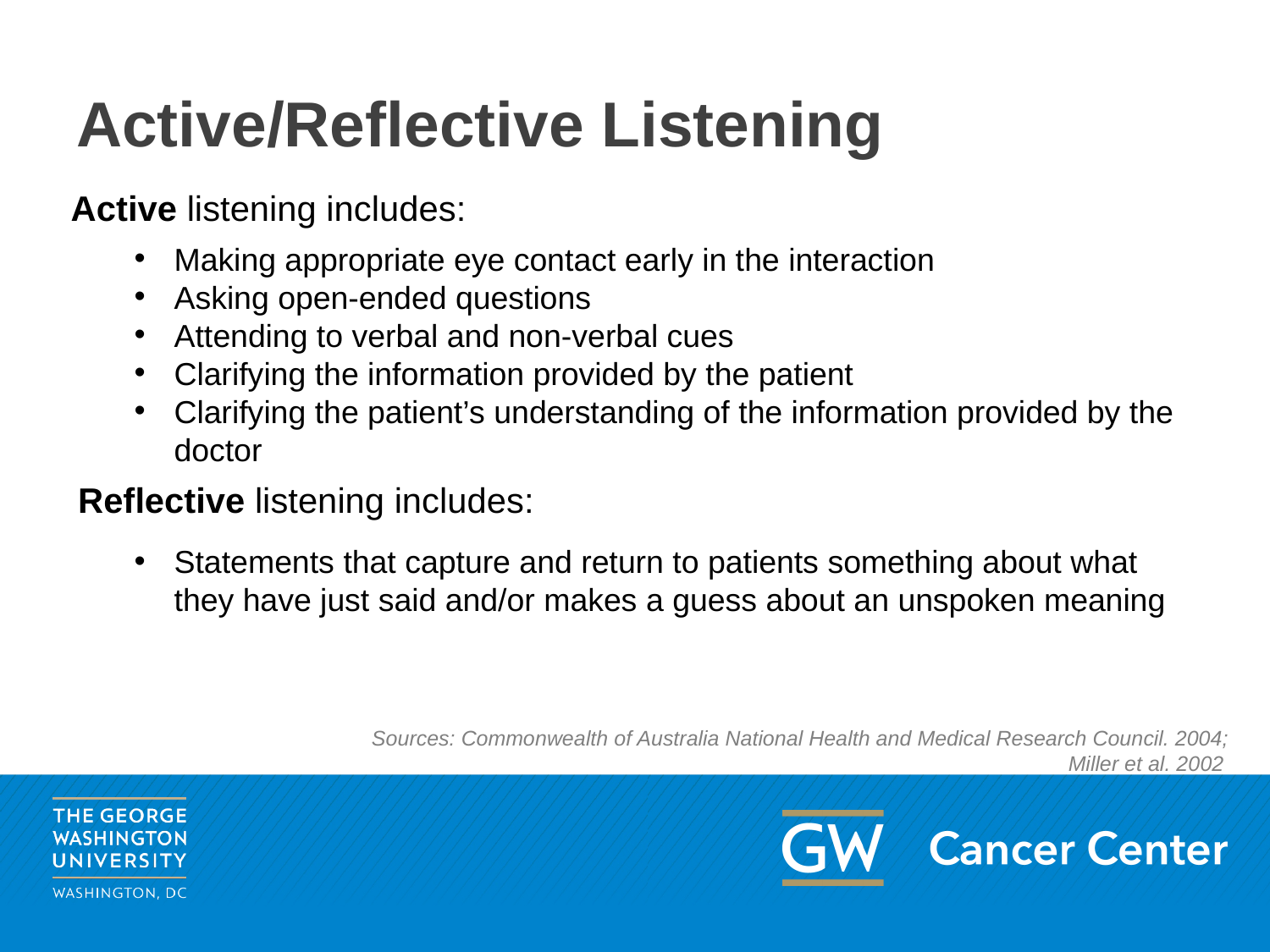

# Active/Reflective Listening
Active listening includes:
Making appropriate eye contact early in the interaction
Asking open-ended questions
Attending to verbal and non-verbal cues
Clarifying the information provided by the patient
Clarifying the patient’s understanding of the information provided by the doctor
Reflective listening includes:
Statements that capture and return to patients something about what they have just said and/or makes a guess about an unspoken meaning
Sources: Commonwealth of Australia National Health and Medical Research Council. 2004;
Miller et al. 2002